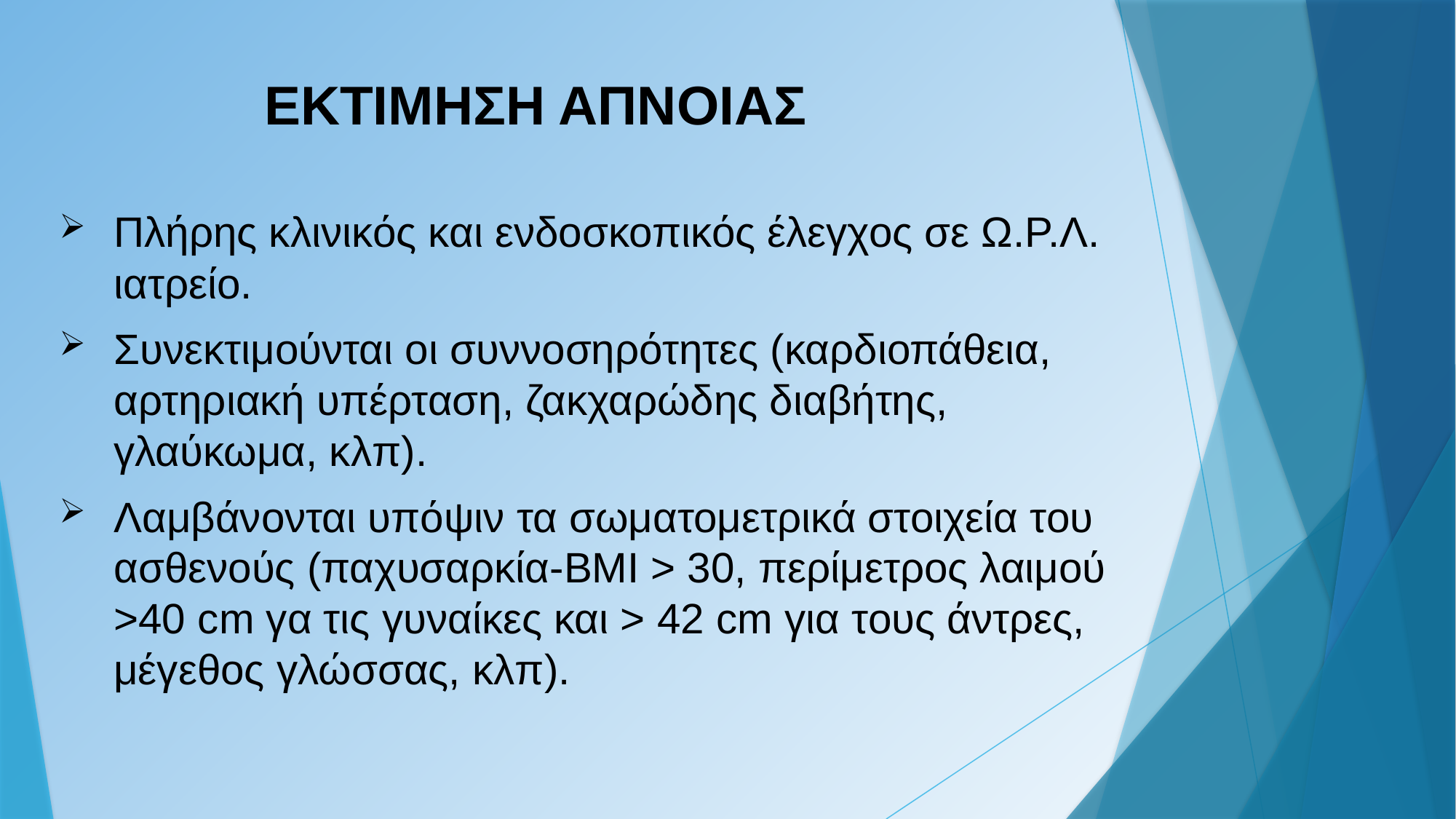

# ΕΚΤΙΜΗΣΗ ΑΠΝΟΙΑΣ
Πλήρης κλινικός και ενδοσκοπικός έλεγχος σε Ω.Ρ.Λ. ιατρείο.
Συνεκτιμούνται οι συννοσηρότητες (καρδιοπάθεια, αρτηριακή υπέρταση, ζακχαρώδης διαβήτης, γλαύκωμα, κλπ).
Λαμβάνονται υπόψιν τα σωματομετρικά στοιχεία του ασθενούς (παχυσαρκία-ΒΜΙ > 30, περίμετρος λαιμού >40 cm γα τις γυναίκες και > 42 cm για τους άντρες, μέγεθος γλώσσας, κλπ).